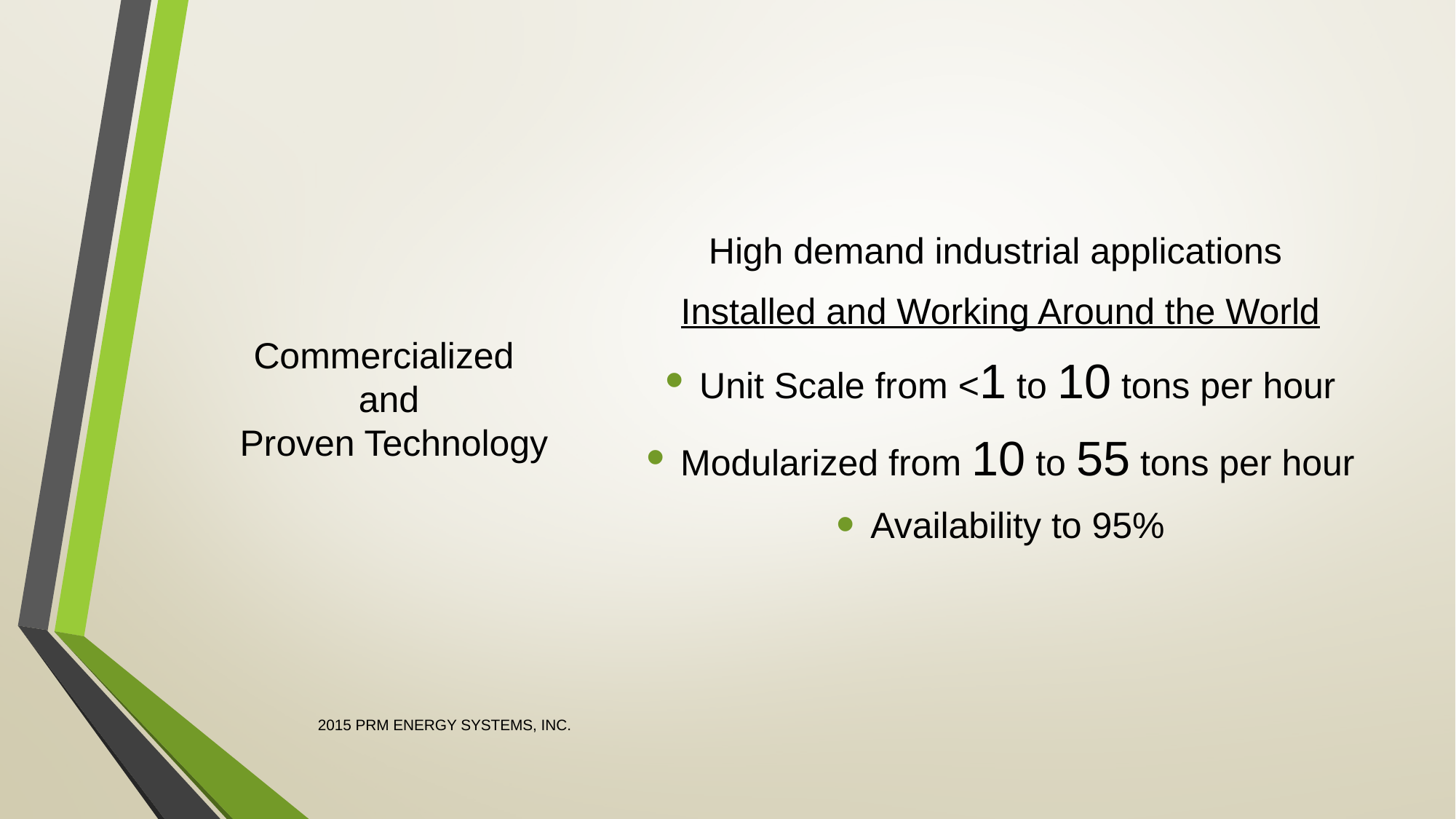

High demand industrial applications
Installed and Working Around the World
Unit Scale from <1 to 10 tons per hour
Modularized from 10 to 55 tons per hour
Availability to 95%
# Commercialized and Proven Technology
2015 PRM ENERGY SYSTEMS, INC.